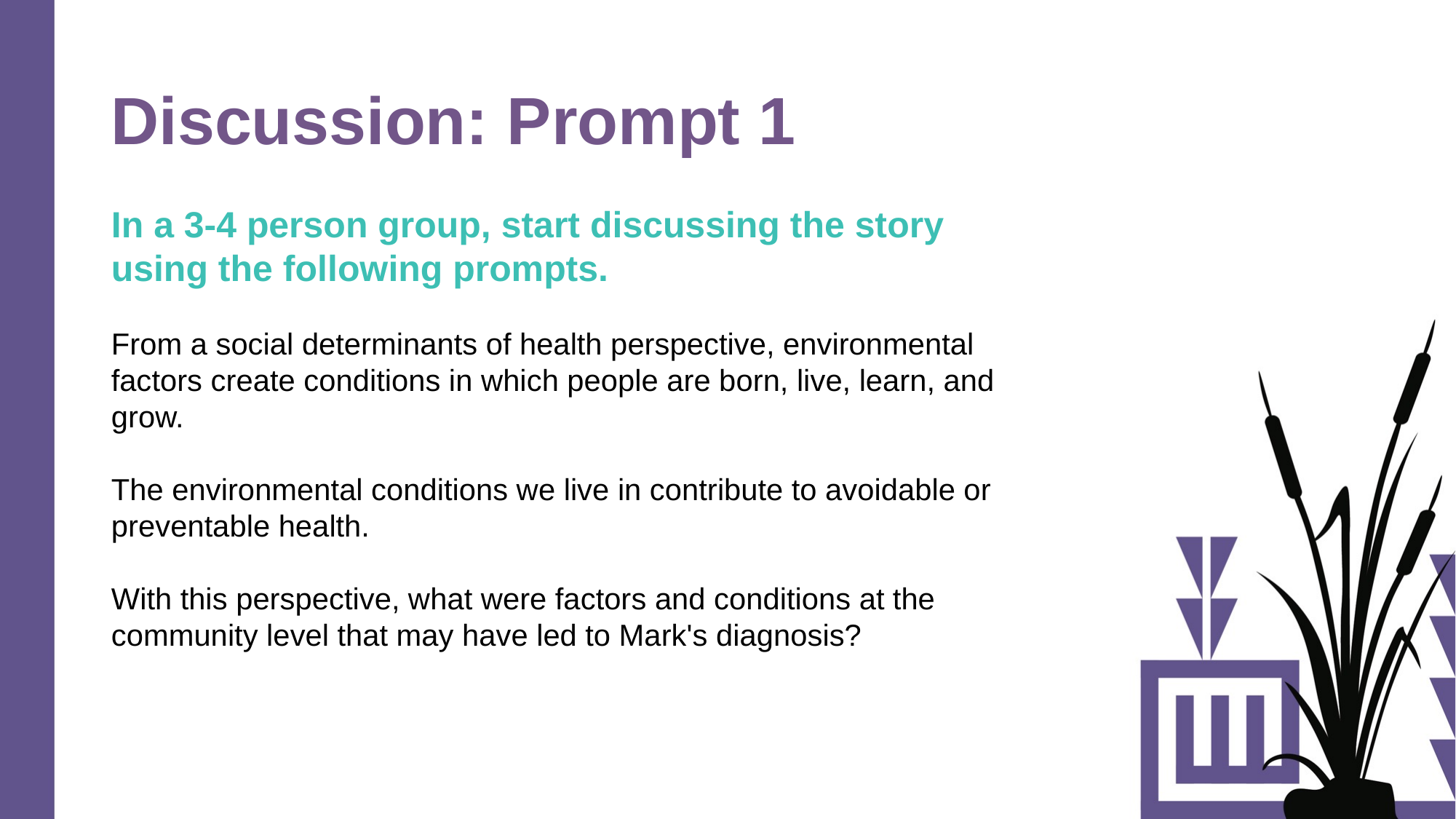

# Discussion: Prompt 1
In a 3-4 person group, start discussing the story using the following prompts.

From a social determinants of health perspective, environmental factors create conditions in which people are born, live, learn, and grow.

The environmental conditions we live in contribute to avoidable or preventable health.

With this perspective, what were factors and conditions at the community level that may have led to Mark's diagnosis?